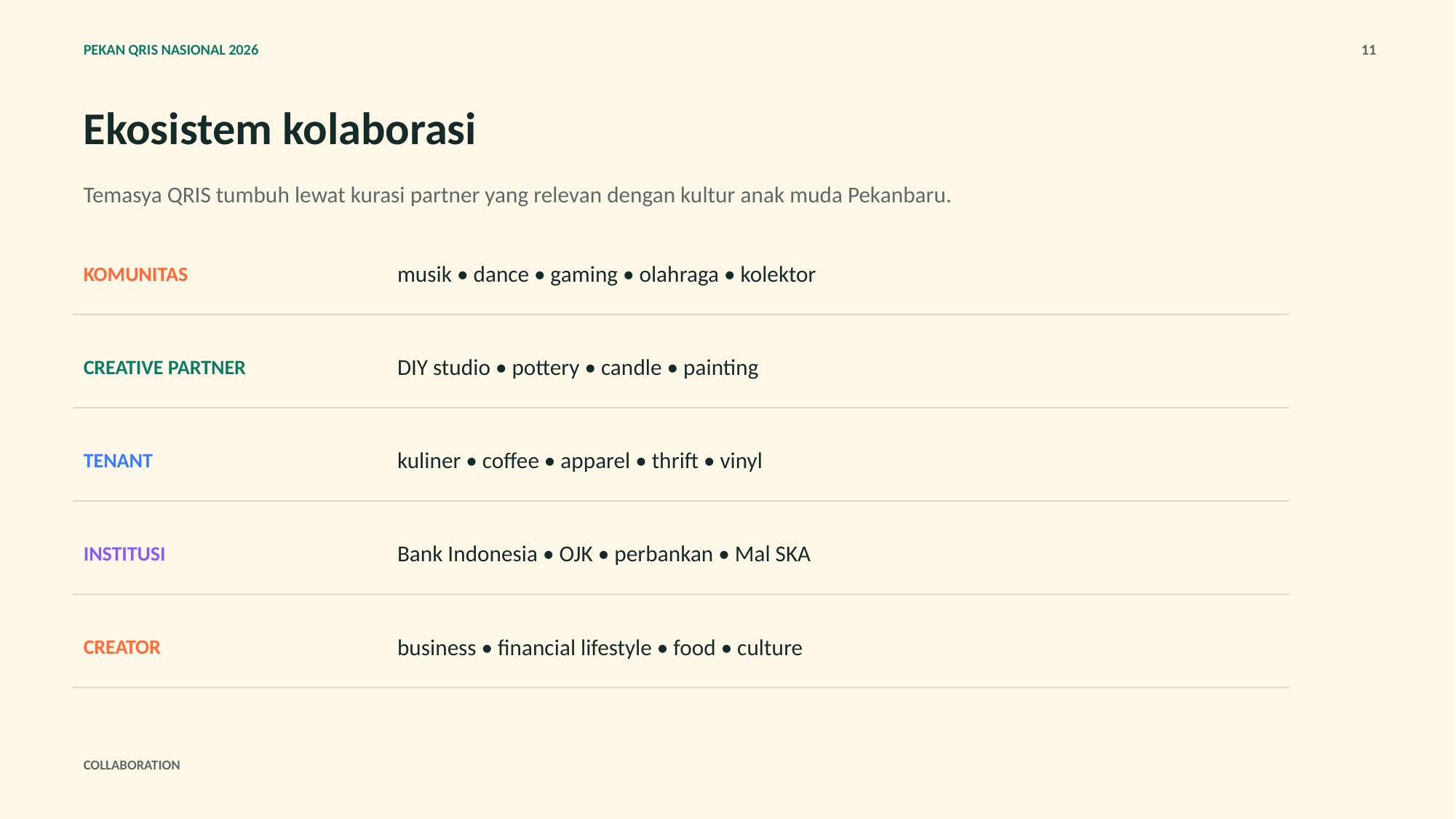

PEKAN QRIS NASIONAL 2026
11
Ekosistem kolaborasi
Temasya QRIS tumbuh lewat kurasi partner yang relevan dengan kultur anak muda Pekanbaru.
KOMUNITAS
musik • dance • gaming • olahraga • kolektor

CREATIVE PARTNER
DIY studio • pottery • candle • painting

TENANT
kuliner • coffee • apparel • thrift • vinyl

INSTITUSI
Bank Indonesia • OJK • perbankan • Mal SKA

CREATOR
business • financial lifestyle • food • culture

COLLABORATION